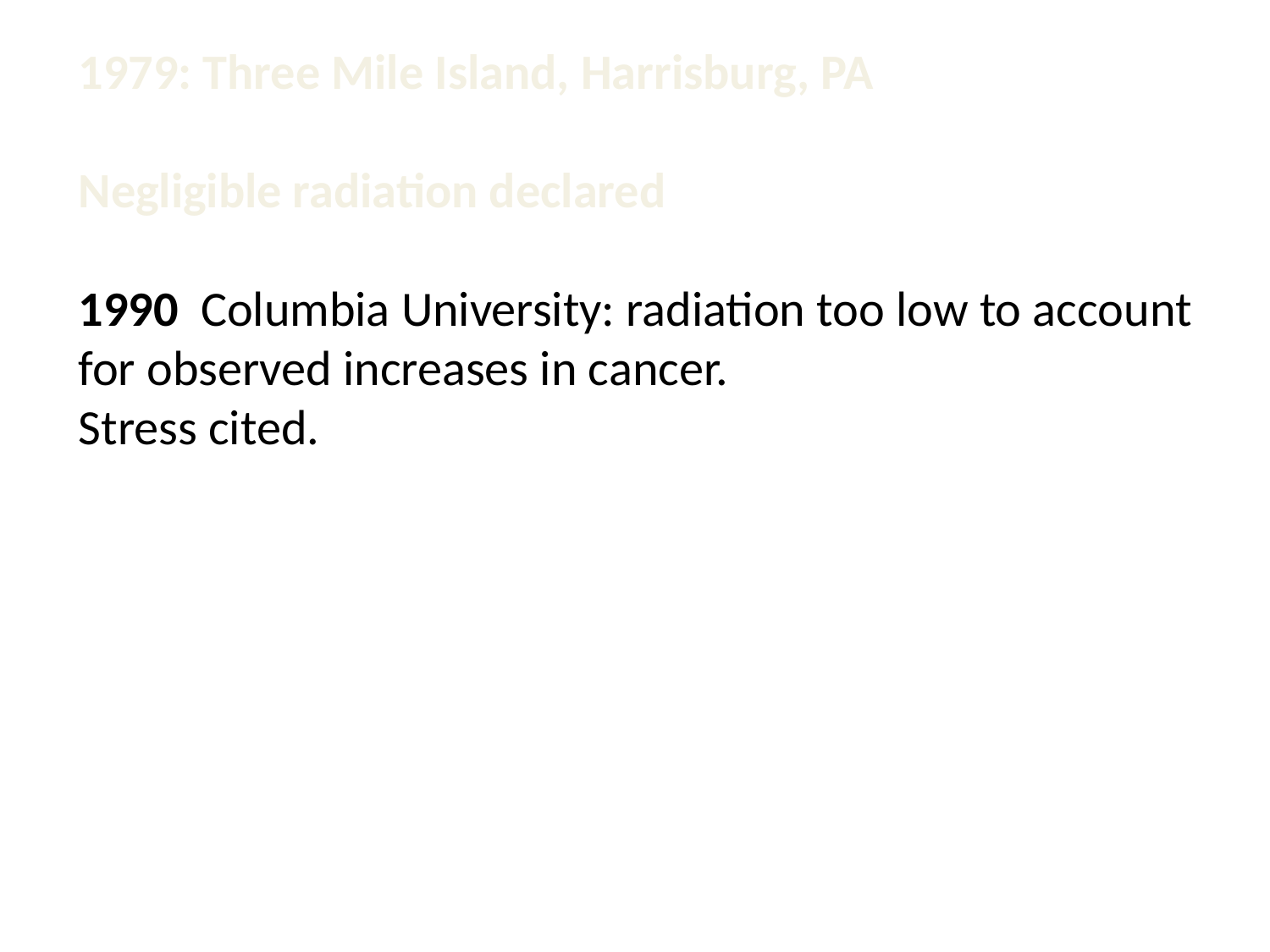

1979: Three Mile Island, Harrisburg, PA

Negligible radiation declared

1990  Columbia University: radiation too low to account for observed increases in cancer.
Stress cited.